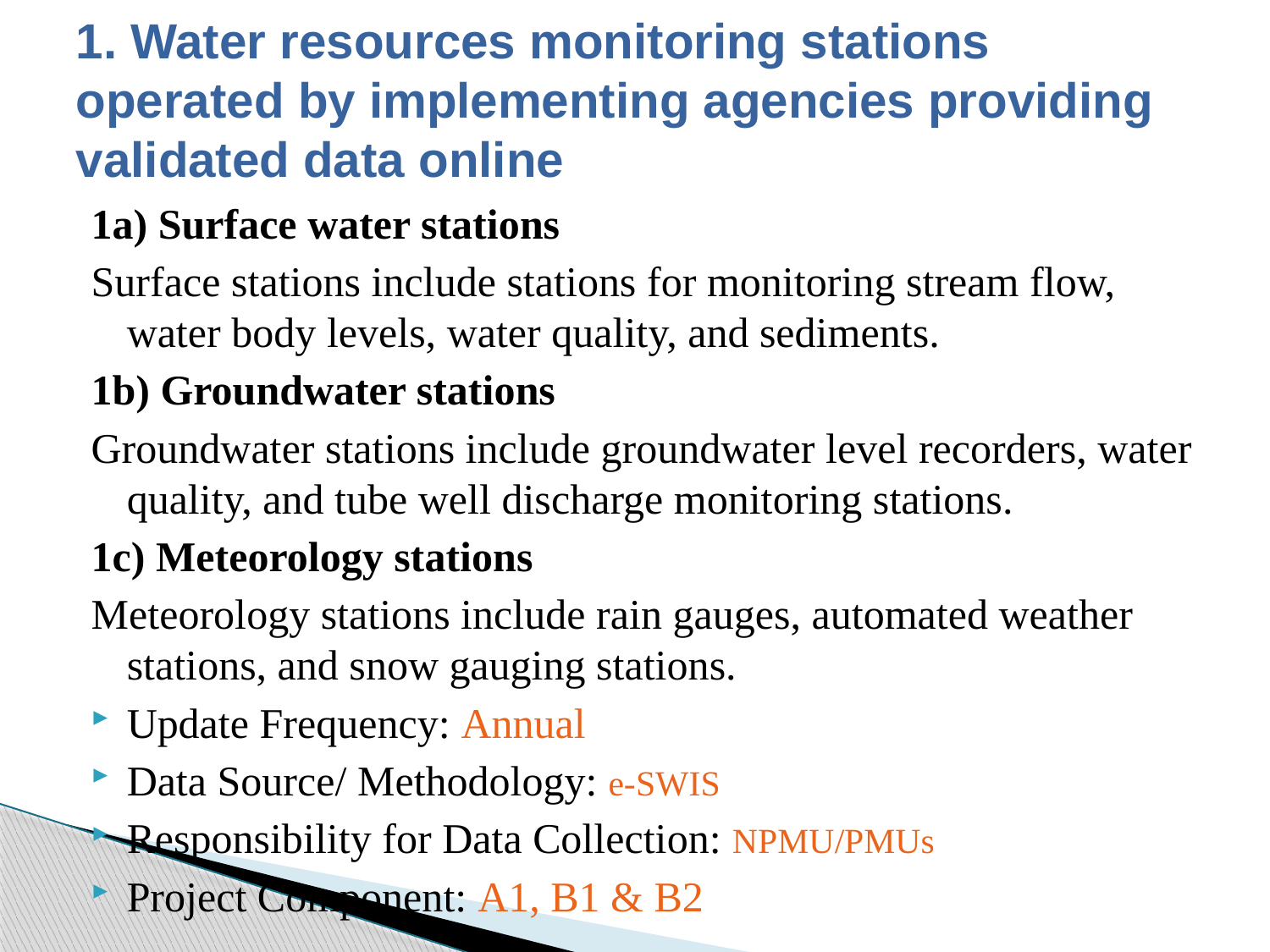

# 1. Water resources monitoring stations operated by implementing agencies providing validated data online
1a) Surface water stations
Surface stations include stations for monitoring stream flow, water body levels, water quality, and sediments.
1b) Groundwater stations
Groundwater stations include groundwater level recorders, water quality, and tube well discharge monitoring stations.
1c) Meteorology stations
Meteorology stations include rain gauges, automated weather stations, and snow gauging stations.
Update Frequency: Annual
Data Source/ Methodology: e-SWIS
Responsibility for Data Collection: NPMU/PMUs
Project Component: A1, B1 & B2